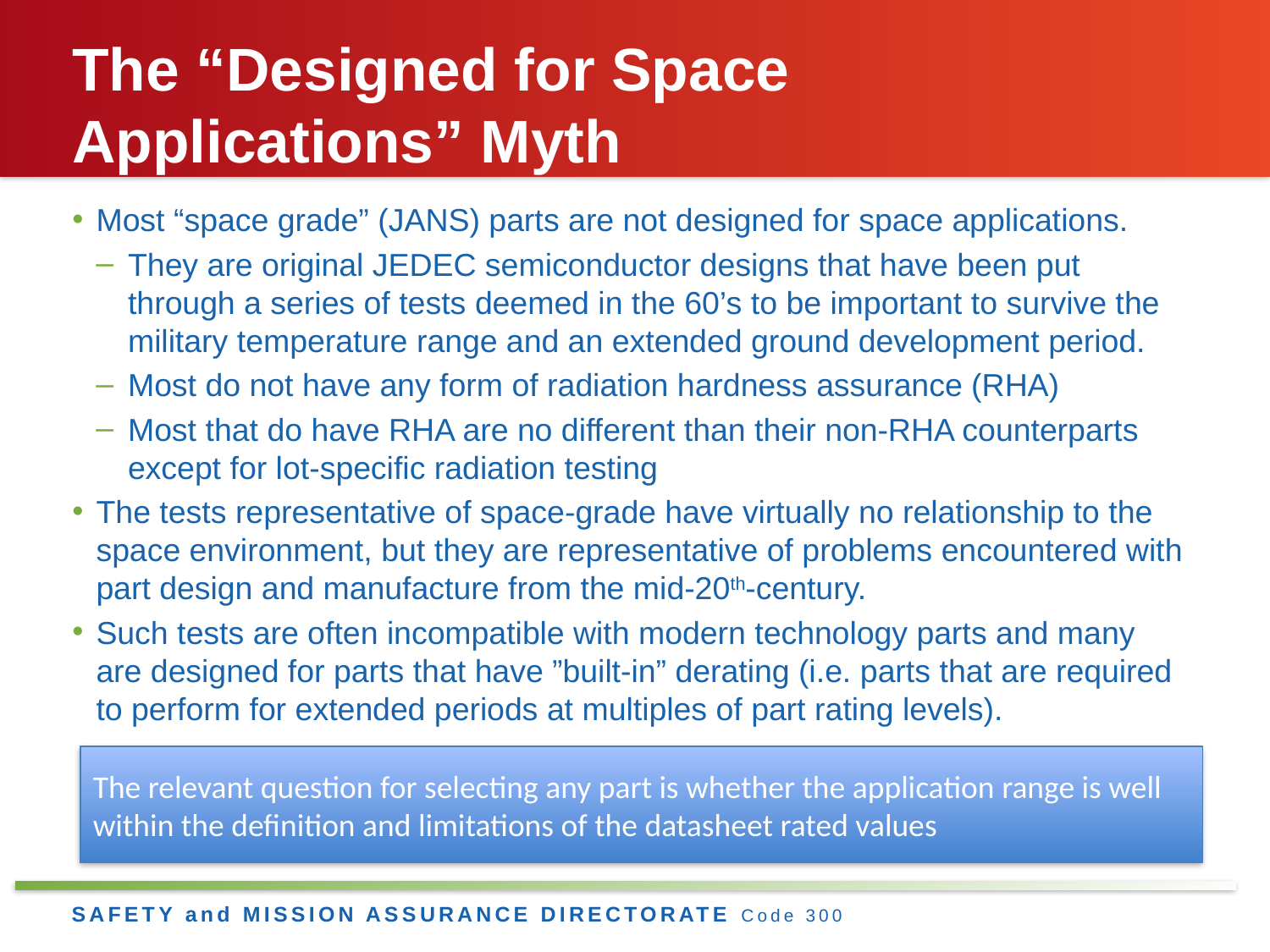

# The “Designed for Space Applications” Myth
Most “space grade” (JANS) parts are not designed for space applications.
They are original JEDEC semiconductor designs that have been put through a series of tests deemed in the 60’s to be important to survive the military temperature range and an extended ground development period.
Most do not have any form of radiation hardness assurance (RHA)
Most that do have RHA are no different than their non-RHA counterparts except for lot-specific radiation testing
The tests representative of space-grade have virtually no relationship to the space environment, but they are representative of problems encountered with part design and manufacture from the mid-20th-century.
Such tests are often incompatible with modern technology parts and many are designed for parts that have ”built-in” derating (i.e. parts that are required to perform for extended periods at multiples of part rating levels).
The relevant question for selecting any part is whether the application range is well within the definition and limitations of the datasheet rated values